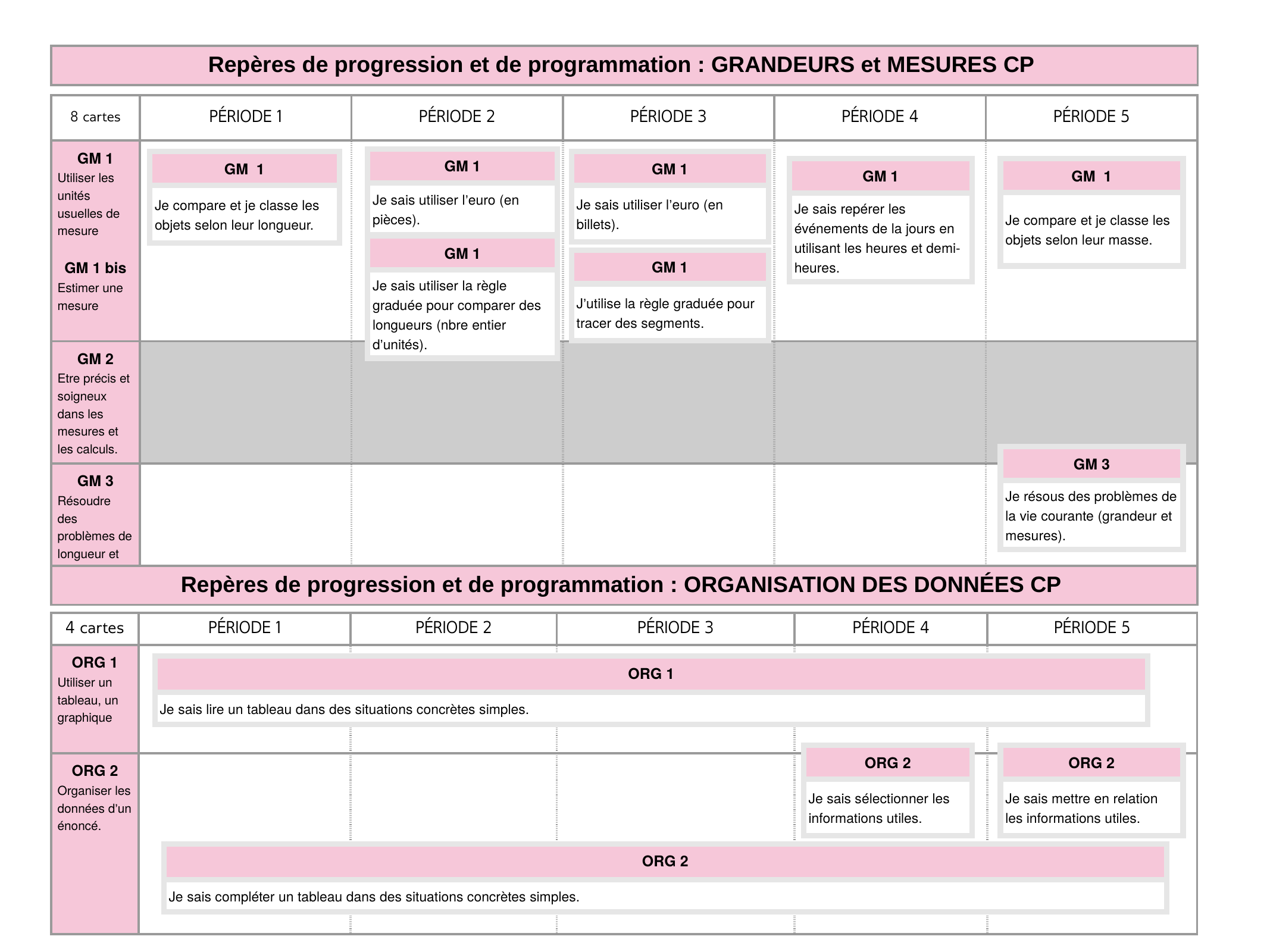

| Repères de progression et de programmation : GRANDEURS et MESURES CP |
| --- |
| 8 cartes | PÉRIODE 1 | PÉRIODE 2 | PÉRIODE 3 | PÉRIODE 4 | PÉRIODE 5 |
| --- | --- | --- | --- | --- | --- |
| GM 1 Utiliser les unités usuelles de mesure GM 1 bis Estimer une mesure |  |  |  |  |  |
| GM 2 Etre précis et soigneux dans les mesures et les calculs. |  |  |  |  |  |
| GM 3 Résoudre des problèmes de longueur et de masse. |  |  |  |  |  |
| GM 1 |
| --- |
| Je sais utiliser l’euro (en pièces). |
| GM 1 |
| --- |
| Je compare et je classe les objets selon leur longueur. |
| GM 1 |
| --- |
| Je sais utiliser l’euro (en billets). |
| GM 1 |
| --- |
| Je sais repérer les événements de la jours en utilisant les heures et demi-heures. |
| GM 1 |
| --- |
| Je compare et je classe les objets selon leur masse. |
| GM 1 |
| --- |
| Je sais utiliser la règle graduée pour comparer des longueurs (nbre entier d’unités). |
| GM 1 |
| --- |
| J’utilise la règle graduée pour tracer des segments. |
| GM 3 |
| --- |
| Je résous des problèmes de la vie courante (grandeur et mesures). |
| Repères de progression et de programmation : ORGANISATION DES DONNÉES CP |
| --- |
| 4 cartes | PÉRIODE 1 | PÉRIODE 2 | PÉRIODE 3 | PÉRIODE 4 | PÉRIODE 5 |
| --- | --- | --- | --- | --- | --- |
| ORG 1 Utiliser un tableau, un graphique |  |  |  |  |  |
| ORG 2 Organiser les données d’un énoncé. |  |  |  |  |  |
| ORG 1 |
| --- |
| Je sais lire un tableau dans des situations concrètes simples. |
| ORG 2 |
| --- |
| Je sais sélectionner les informations utiles. |
| ORG 2 |
| --- |
| Je sais mettre en relation les informations utiles. |
| ORG 2 |
| --- |
| Je sais compléter un tableau dans des situations concrètes simples. |